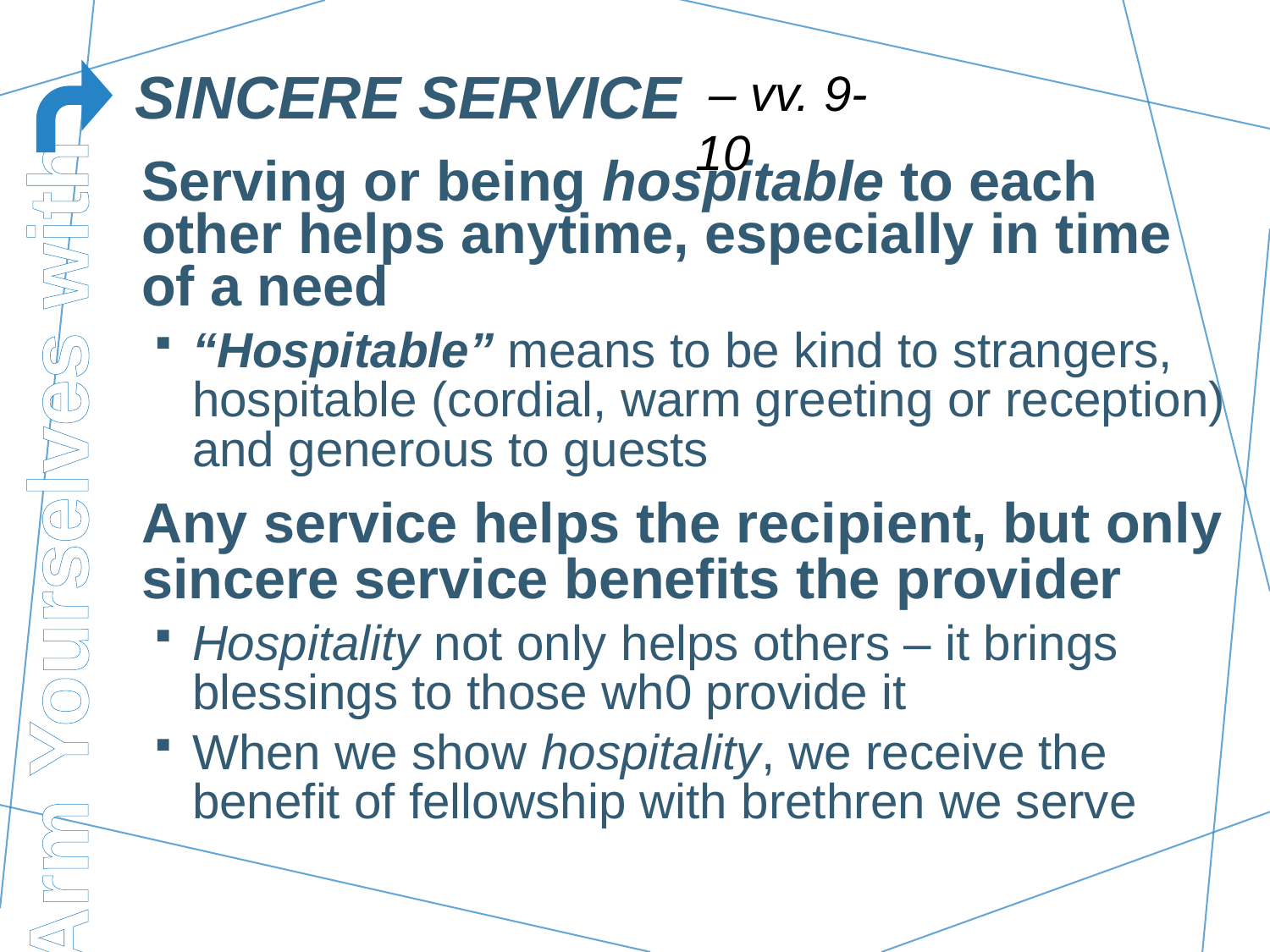

# Sincere service
 – vv. 9-10

Serving or being hospitable to each other helps anytime, especially in time of a need
“Hospitable” means to be kind to strangers, hospitable (cordial, warm greeting or reception) and generous to guests
Any service helps the recipient, but only sincere service benefits the provider
Hospitality not only helps others – it brings blessings to those wh0 provide it
When we show hospitality, we receive the benefit of fellowship with brethren we serve
Arm Yourselves with